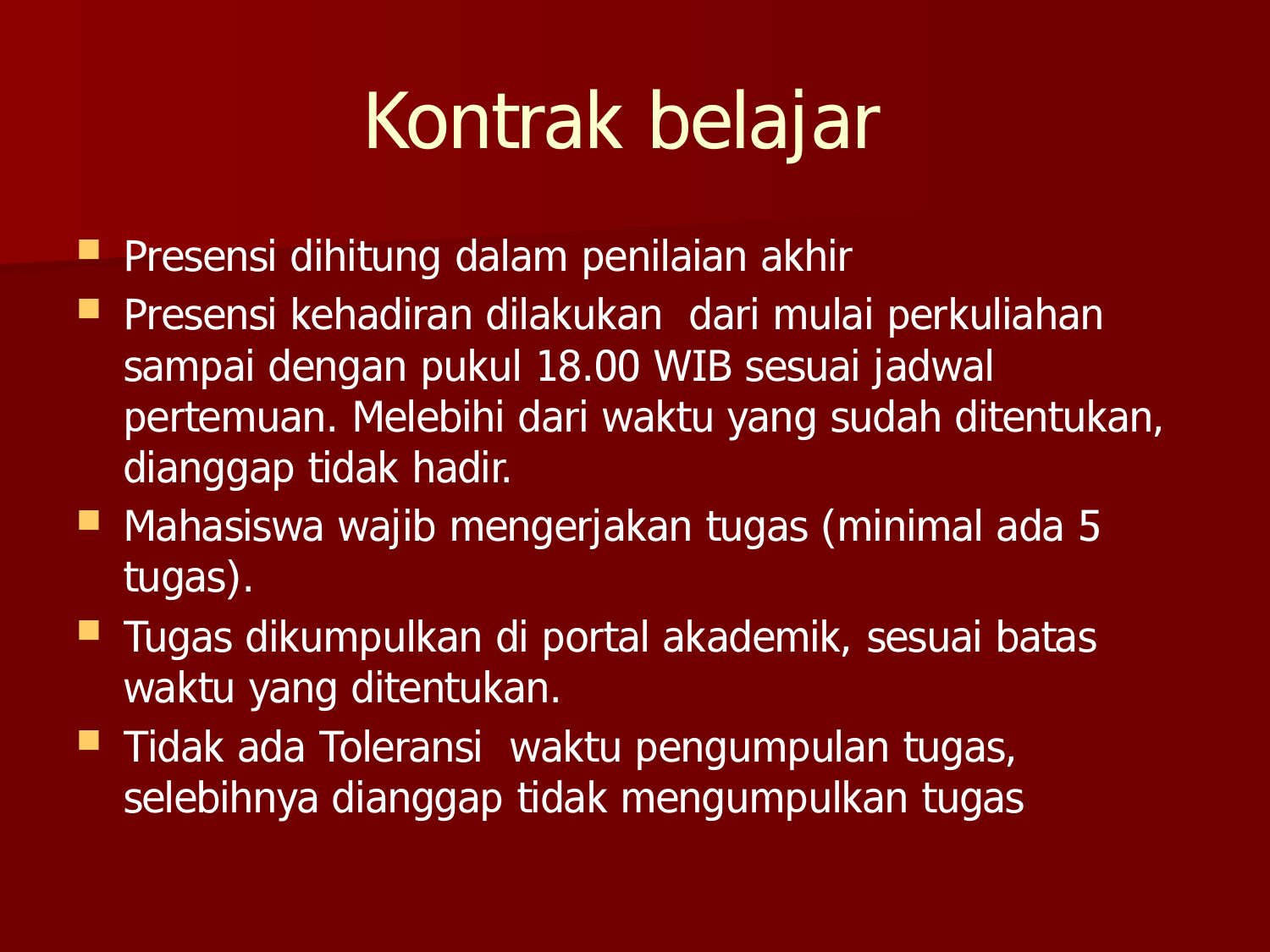

# Kontrak belajar
Presensi dihitung dalam penilaian akhir
Presensi kehadiran dilakukan  dari mulai perkuliahan sampai dengan pukul 18.00 WIB sesuai jadwal pertemuan. Melebihi dari waktu yang sudah ditentukan, dianggap tidak hadir.
Mahasiswa wajib mengerjakan tugas (minimal ada 5 tugas).
Tugas dikumpulkan di portal akademik, sesuai batas waktu yang ditentukan.
Tidak ada Toleransi  waktu pengumpulan tugas, selebihnya dianggap tidak mengumpulkan tugas